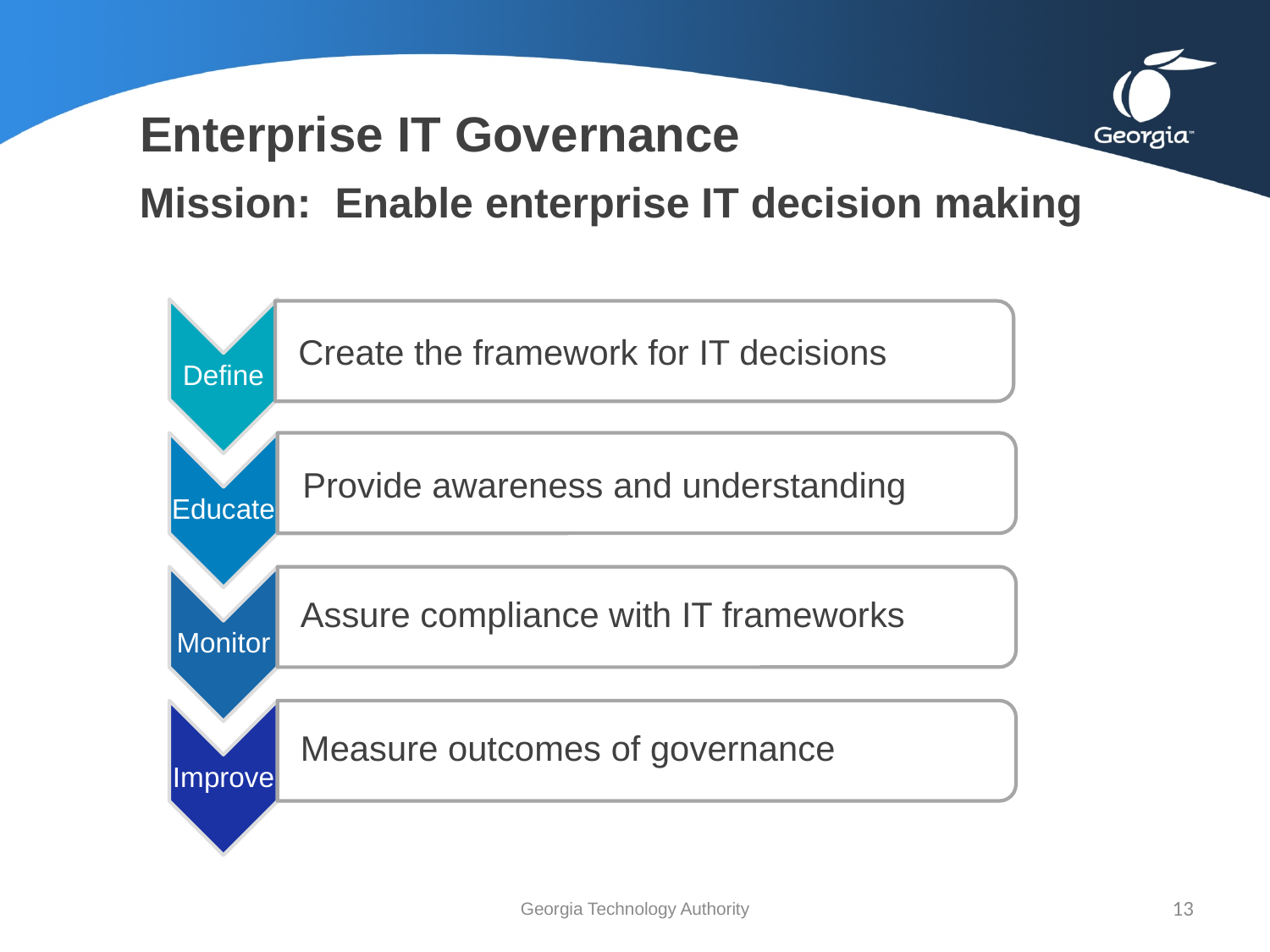

# Enterprise IT Governance
Mission:  Enable enterprise IT decision making

Define
Educate

Monitor

Improve

Create the framework for IT decisions
Provide awareness and understanding
Assure compliance with IT frameworks
Measure outcomes of governance
Georgia Technology Authority
13